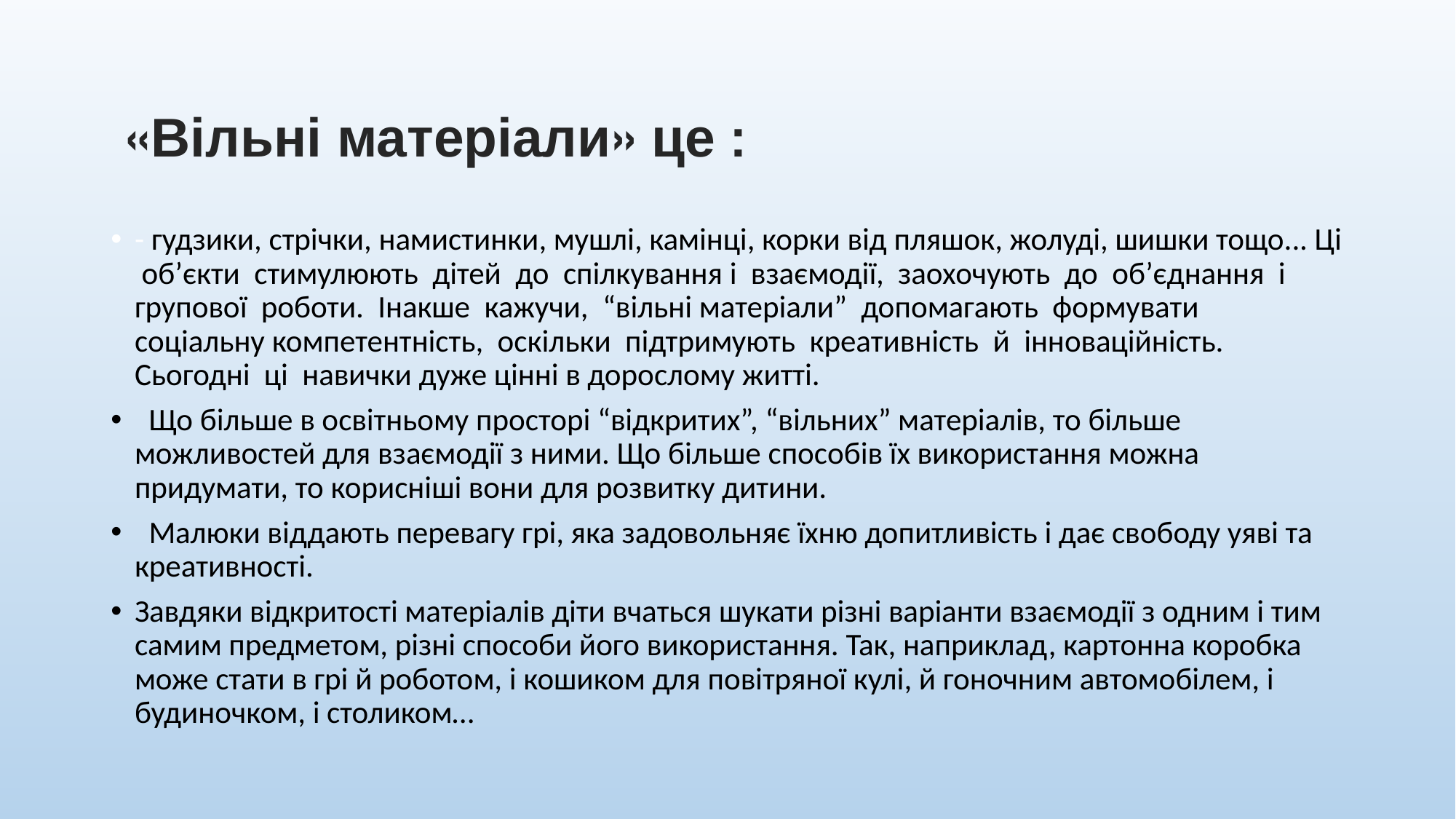

# «Вільні матеріали» це :
- гудзики, стрічки, намистинки, мушлі, камінці, корки від пляшок, жолуді, шишки тощо... Ці  об’єкти  стимулюють  дітей  до  спілкування і  взаємодії,  заохочують  до  об’єднання  і  групової  роботи.  Інакше  кажучи,  “вільні матеріали”  допомагають  формувати  соціальну компетентність,  оскільки  підтримують  креативність  й  інноваційність.  Сьогодні  ці  навички дуже цінні в дорослому житті.
  Що більше в освітньому просторі “відкритих”, “вільних” матеріалів, то більше можливостей для взаємодії з ними. Що більше способів їх використання можна придумати, то корисніші вони для розвитку дитини.
  Малюки віддають перевагу грі, яка задовольняє їхню допитливість і дає свободу уяві та креативності.
Завдяки відкритості матеріалів діти вчаться шукати різні варіанти взаємодії з одним і тим самим предметом, різні способи його використання. Так, наприклад, картонна коробка може стати в грі й роботом, і кошиком для повітряної кулі, й гоночним автомобілем, і будиночком, і столиком…